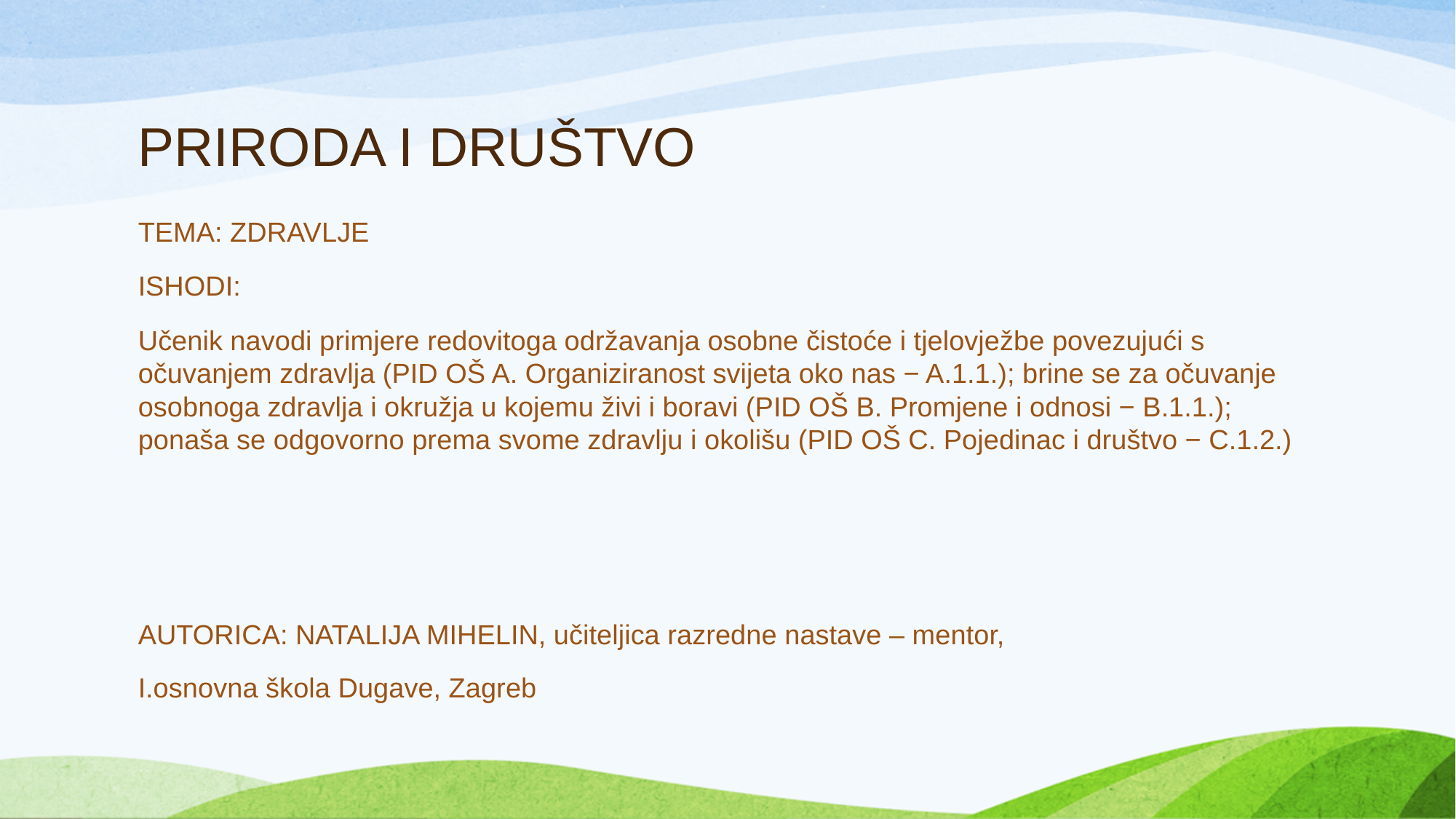

# PRIRODA I DRUŠTVO
TEMA: ZDRAVLJE
ISHODI:
Učenik navodi primjere redovitoga održavanja osobne čistoće i tjelovježbe povezujući s očuvanjem zdravlja (PID OŠ A. Organiziranost svijeta oko nas − A.1.1.); brine se za očuvanje osobnoga zdravlja i okružja u kojemu živi i boravi (PID OŠ B. Promjene i odnosi − B.1.1.); ponaša se odgovorno prema svome zdravlju i okolišu (PID OŠ C. Pojedinac i društvo − C.1.2.)

AUTORICA: NATALIJA MIHELIN, učiteljica razredne nastave – mentor,
I.osnovna škola Dugave, Zagreb